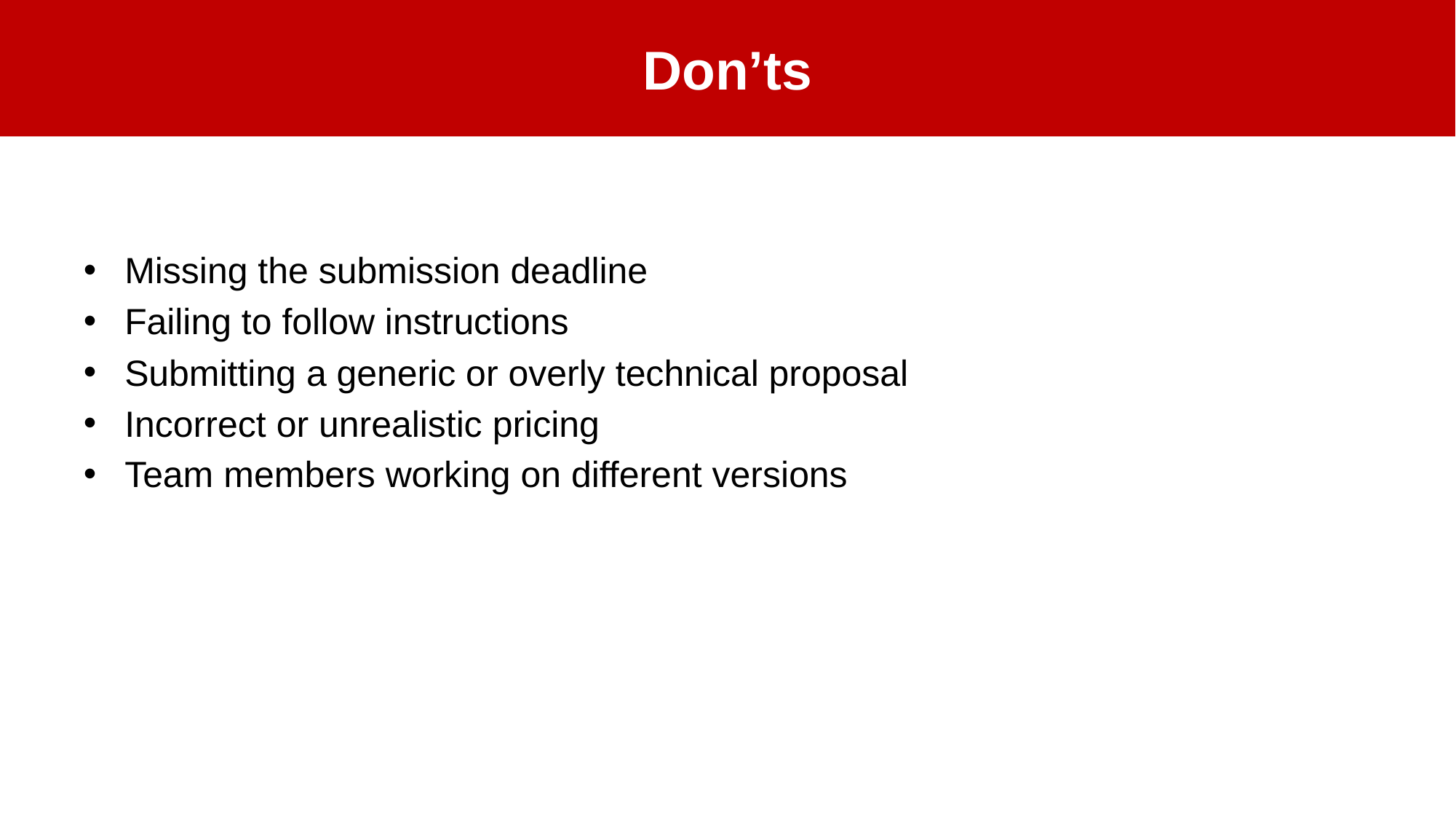

# Don’ts

Missing the submission deadline
Failing to follow instructions
Submitting a generic or overly technical proposal
Incorrect or unrealistic pricing
Team members working on different versions